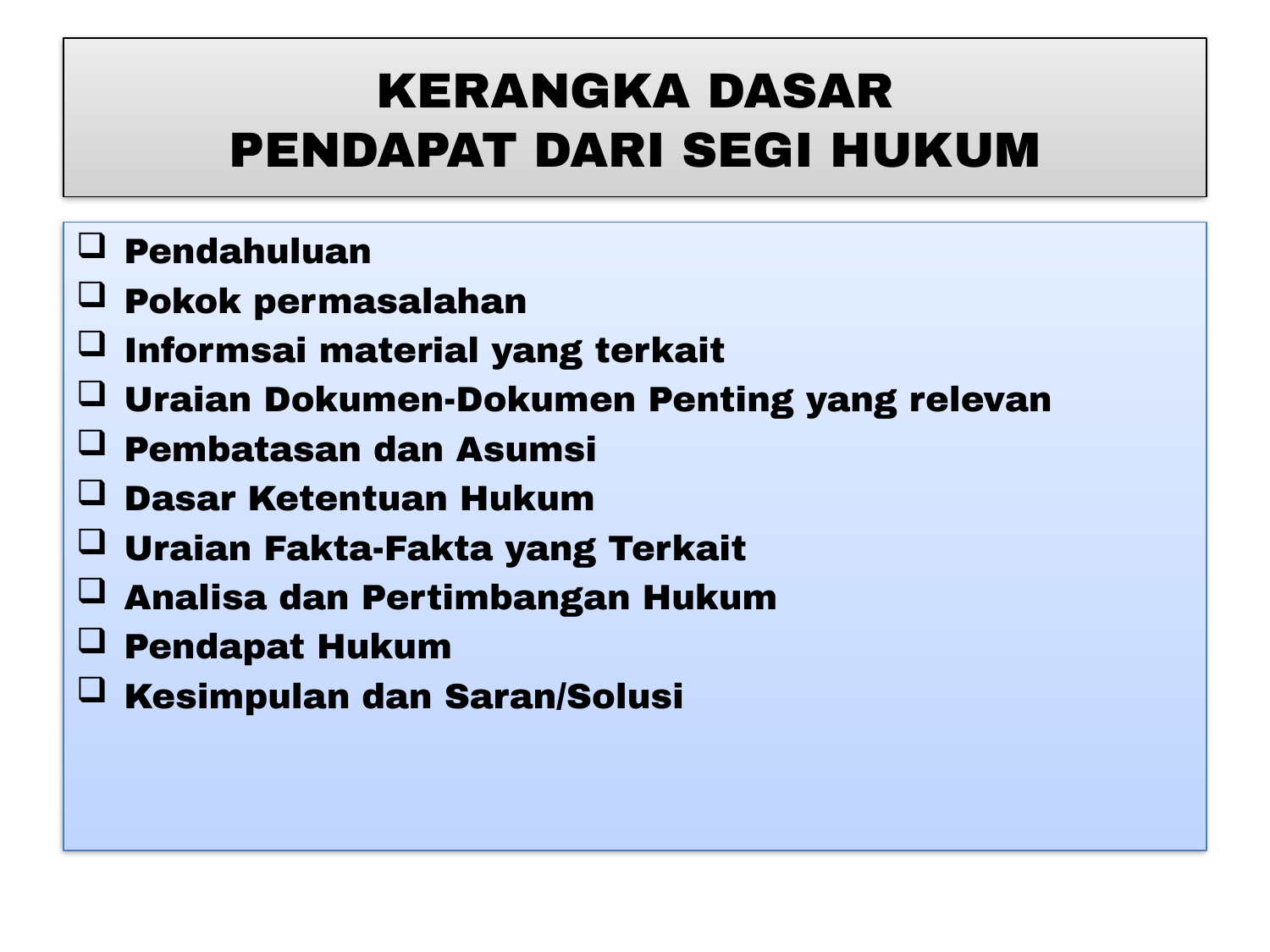

# KERANGKA DASAR PENDAPAT DARI SEGI HUKUM
Pendahuluan
Pokok permasalahan
Informsai material yang terkait
Uraian Dokumen-Dokumen Penting yang relevan
Pembatasan dan Asumsi
Dasar Ketentuan Hukum
Uraian Fakta-Fakta yang Terkait
Analisa dan Pertimbangan Hukum
Pendapat Hukum
Kesimpulan dan Saran/Solusi